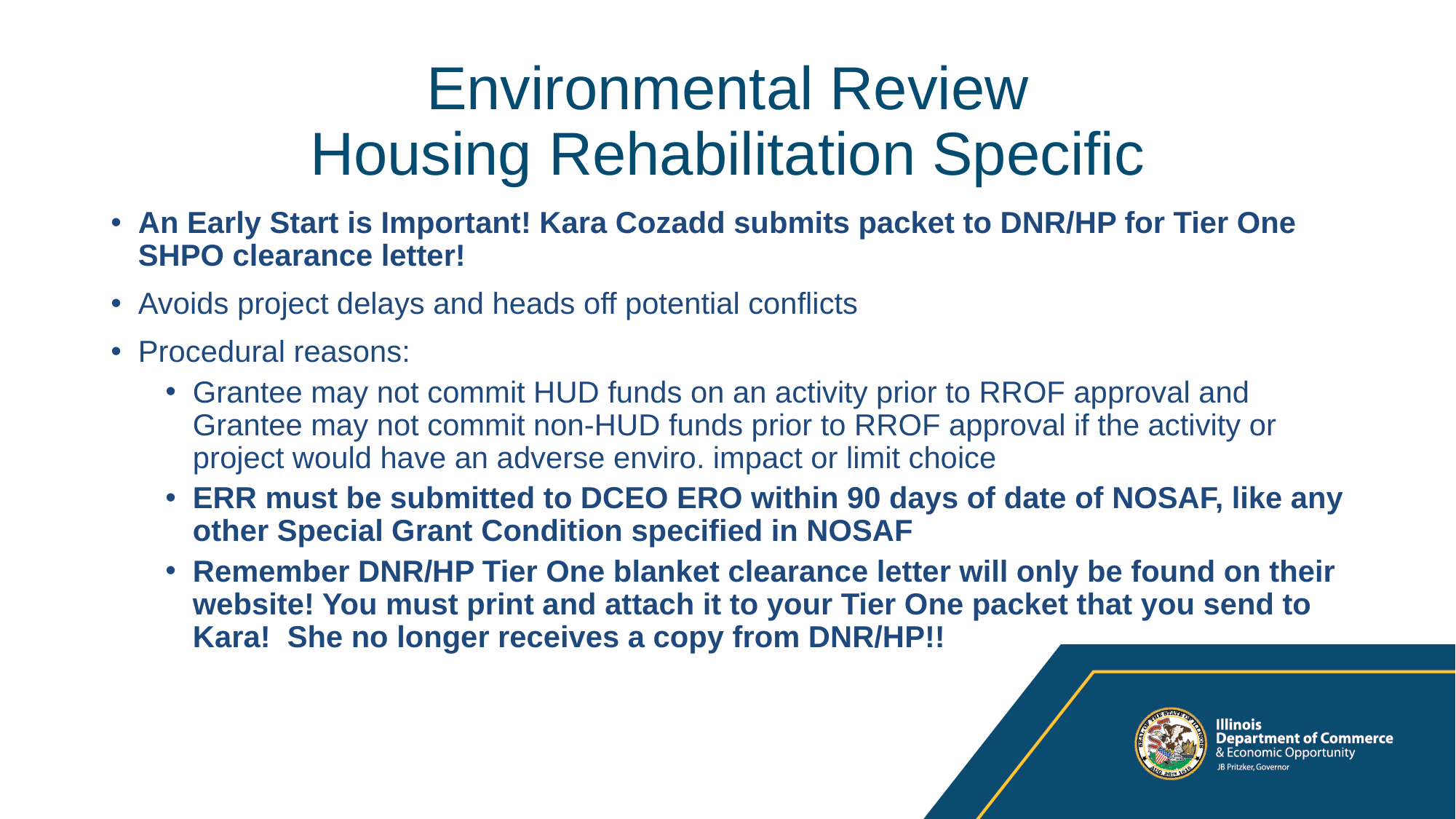

# Environmental Review Housing Rehabilitation Specific
An Early Start is Important! Kara Cozadd submits packet to DNR/HP for Tier One SHPO clearance letter!
Avoids project delays and heads off potential conflicts
Procedural reasons:
Grantee may not commit HUD funds on an activity prior to RROF approval and Grantee may not commit non-HUD funds prior to RROF approval if the activity or project would have an adverse enviro. impact or limit choice
ERR must be submitted to DCEO ERO within 90 days of date of NOSAF, like any other Special Grant Condition specified in NOSAF
Remember DNR/HP Tier One blanket clearance letter will only be found on their website! You must print and attach it to your Tier One packet that you send to Kara!  She no longer receives a copy from DNR/HP!!
Re